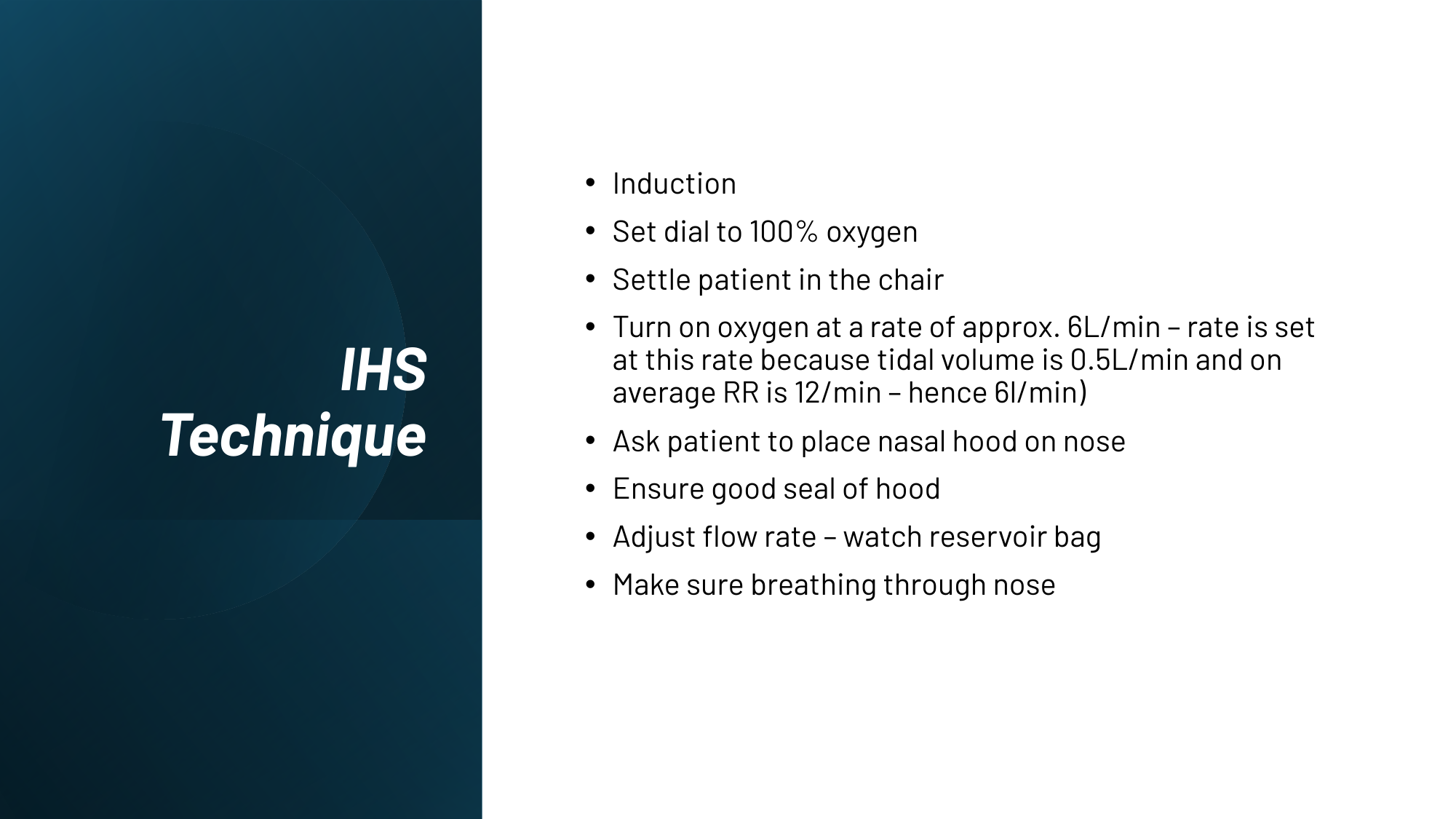

# IHS Technique
Induction
Set dial to 100% oxygen
Settle patient in the chair
Turn on oxygen at a rate of approx. 6L/min – rate is set at this rate because tidal volume is 0.5L/min and on average RR is 12/min – hence 6l/min)
Ask patient to place nasal hood on nose
Ensure good seal of hood
Adjust flow rate – watch reservoir bag
Make sure breathing through nose